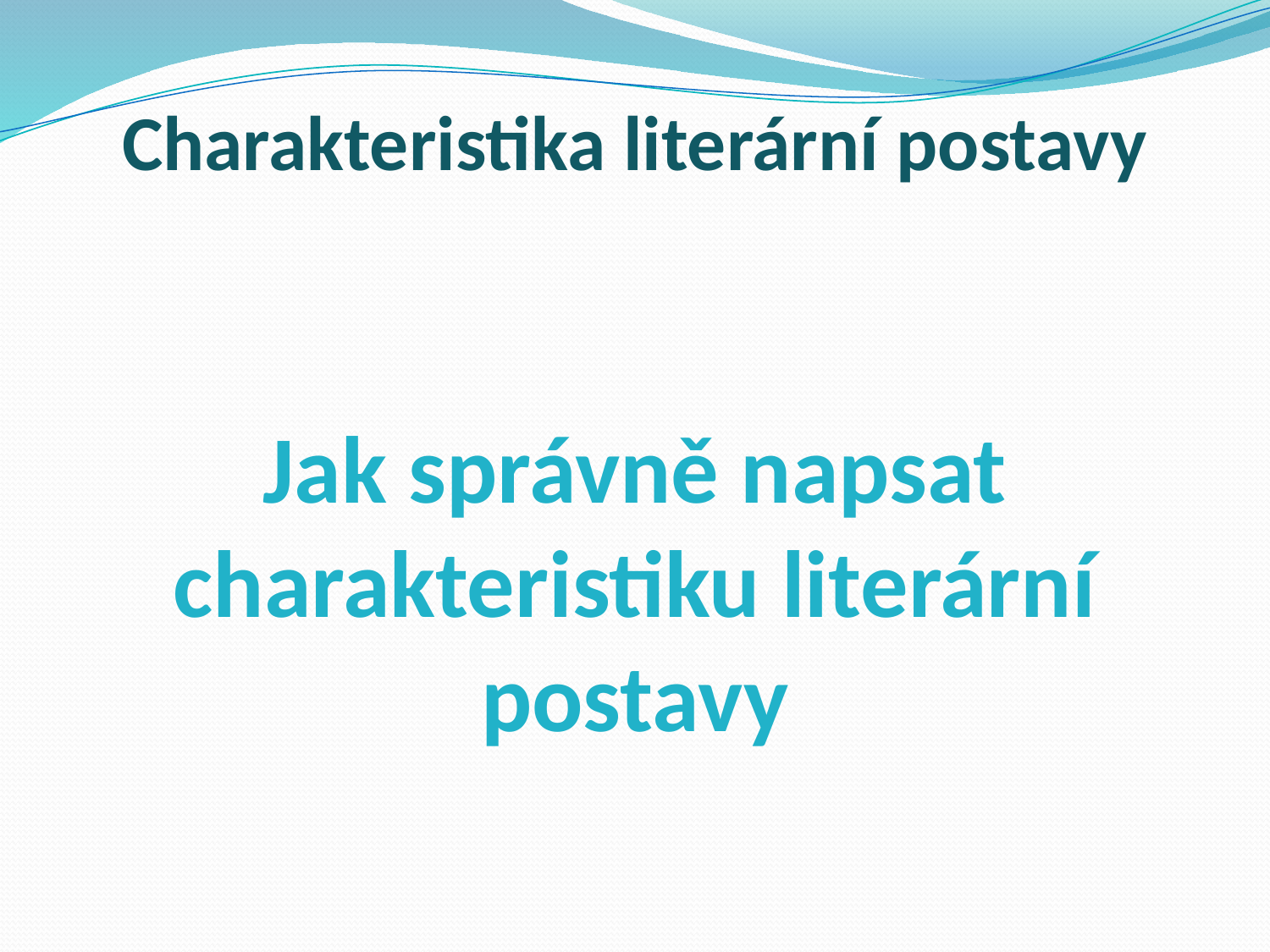

# Charakteristika literární postavy

Jak správně napsat charakteristiku literární postavy